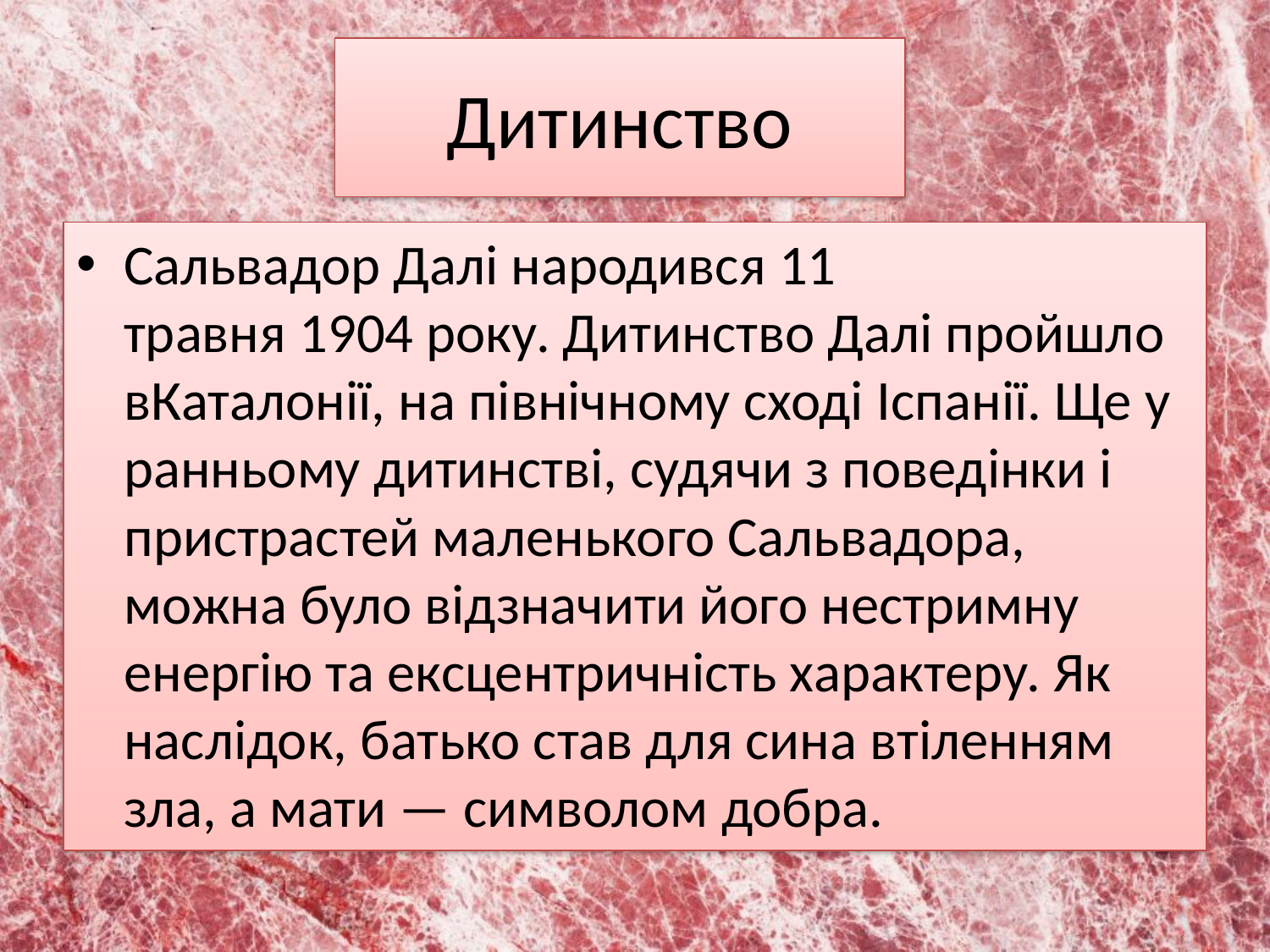

# Дитинство
Сальвадор Далі народився 11 травня 1904 року. Дитинство Далі пройшло вКаталонії, на північному сході Іспанії. Ще у ранньому дитинстві, судячи з поведінки і пристрастей маленького Сальвадора, можна було відзначити його нестримну енергію та ексцентричність характеру. Як наслідок, батько став для сина втіленням зла, а мати — символом добра.